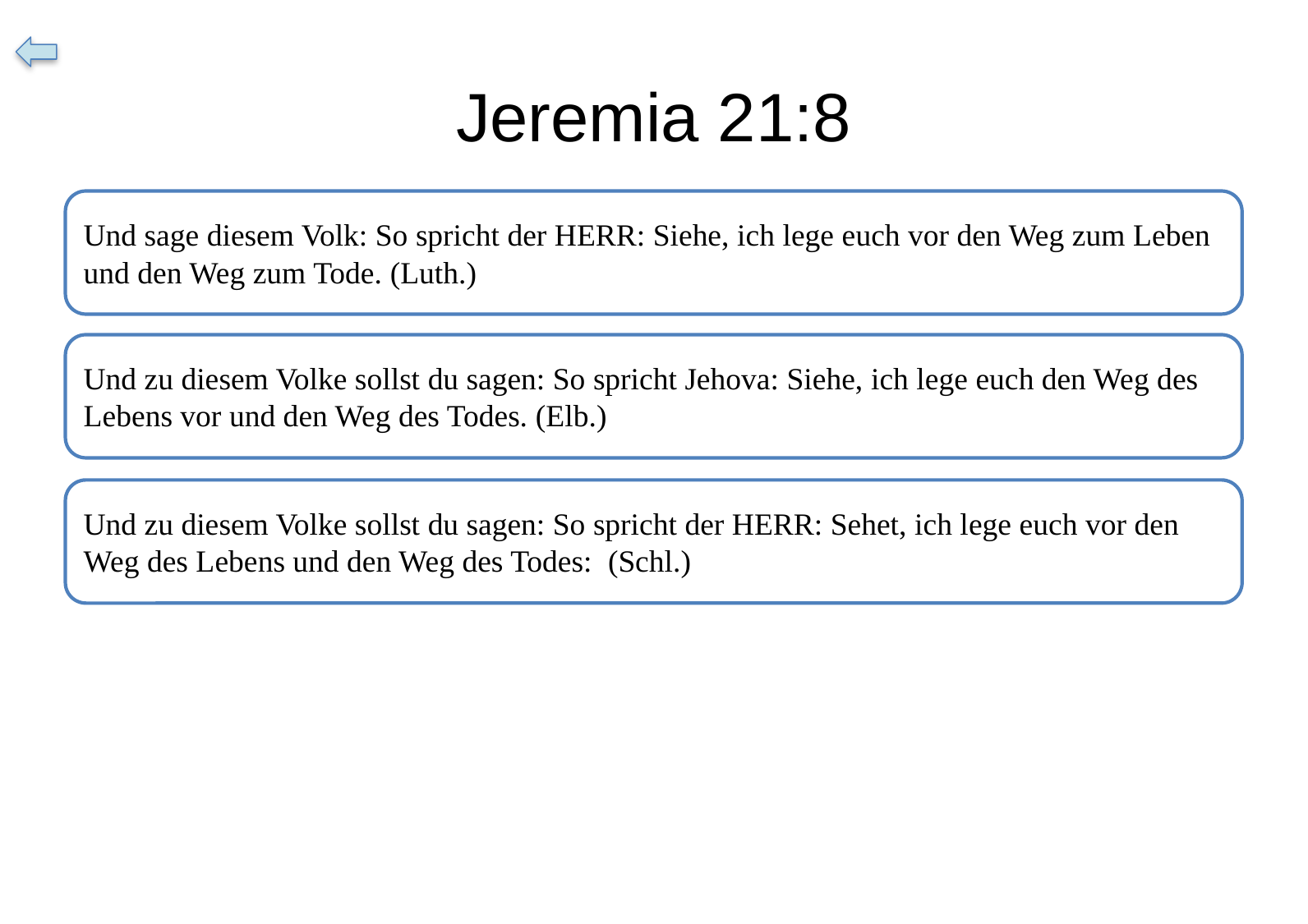

# Jeremia 21:8
Und sage diesem Volk: So spricht der HERR: Siehe, ich lege euch vor den Weg zum Leben und den Weg zum Tode. (Luth.)
Und zu diesem Volke sollst du sagen: So spricht Jehova: Siehe, ich lege euch den Weg des Lebens vor und den Weg des Todes. (Elb.)
Und zu diesem Volke sollst du sagen: So spricht der HERR: Sehet, ich lege euch vor den Weg des Lebens und den Weg des Todes:  (Schl.)